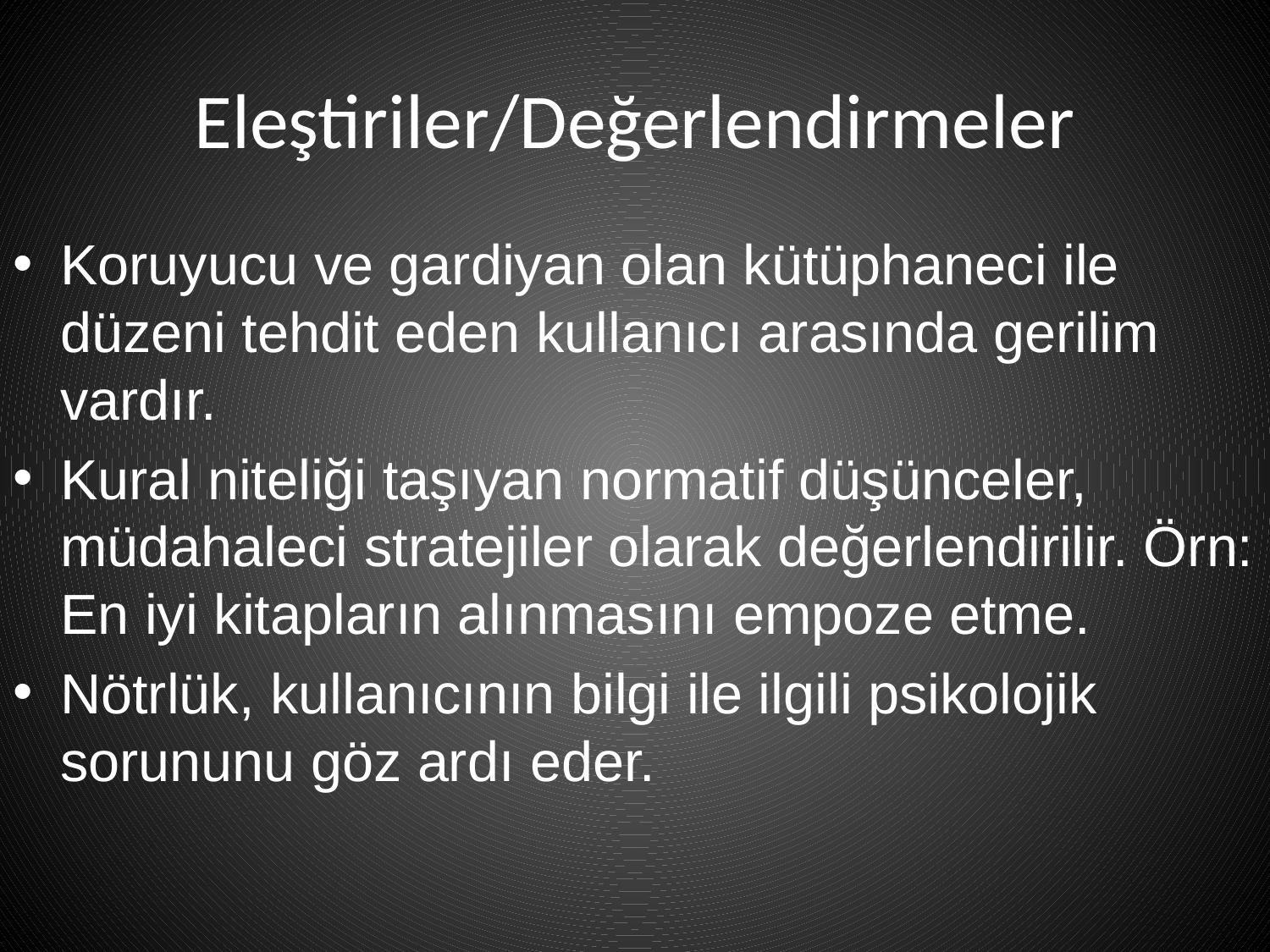

# Eleştiriler/Değerlendirmeler
Koruyucu ve gardiyan olan kütüphaneci ile  düzeni tehdit eden kullanıcı arasında gerilim vardır.
Kural niteliği taşıyan normatif düşünceler, müdahaleci stratejiler olarak değerlendirilir. Örn: En iyi kitapların alınmasını empoze etme.
Nötrlük, kullanıcının bilgi ile ilgili psikolojik sorununu göz ardı eder.